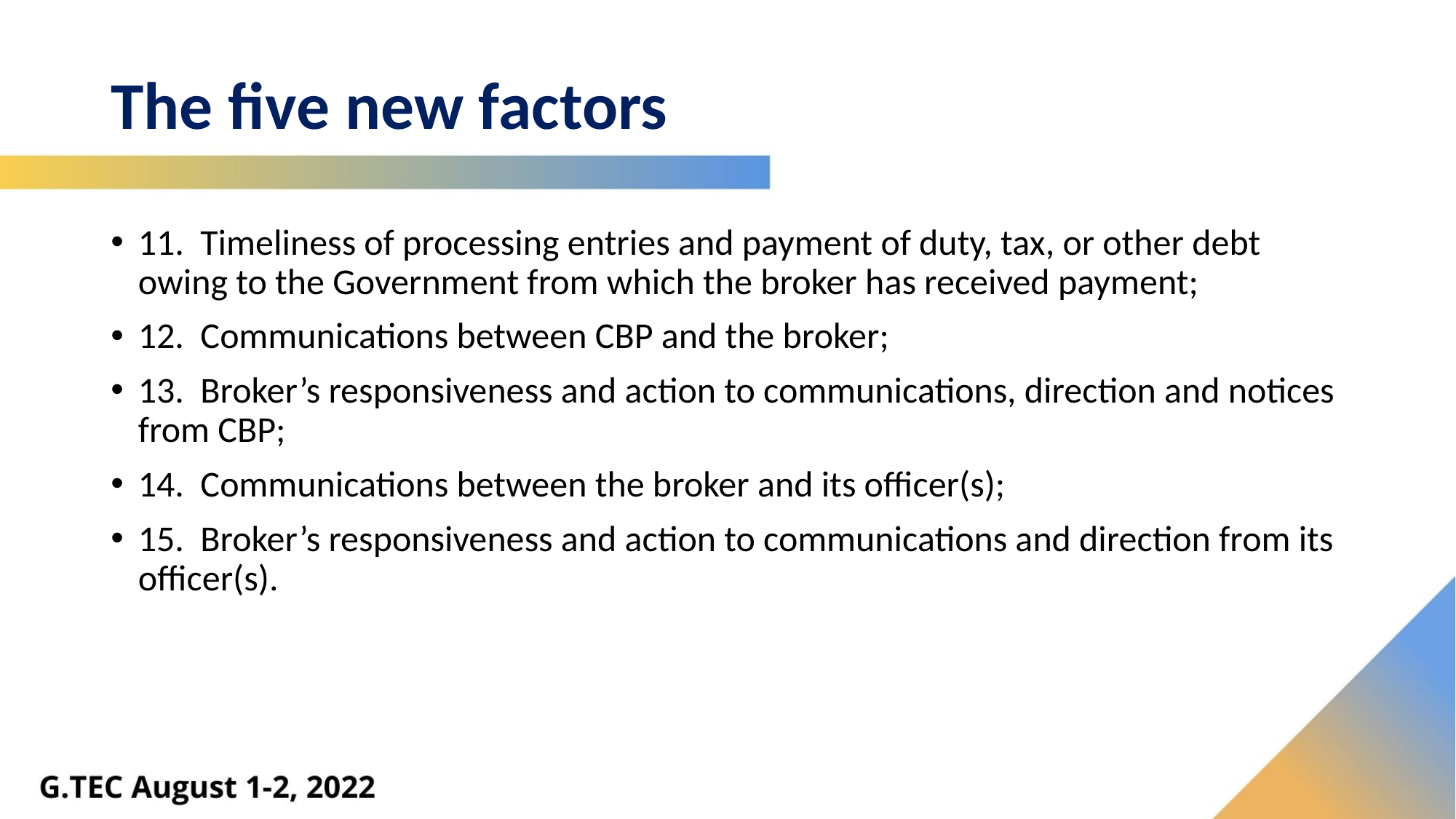

# The five new factors
11.  Timeliness of processing entries and payment of duty, tax, or other debt owing to the Government from which the broker has received payment;
12.  Communications between CBP and the broker;
13.  Broker’s responsiveness and action to communications, direction and notices from CBP;
14.  Communications between the broker and its officer(s);
15.  Broker’s responsiveness and action to communications and direction from its officer(s).